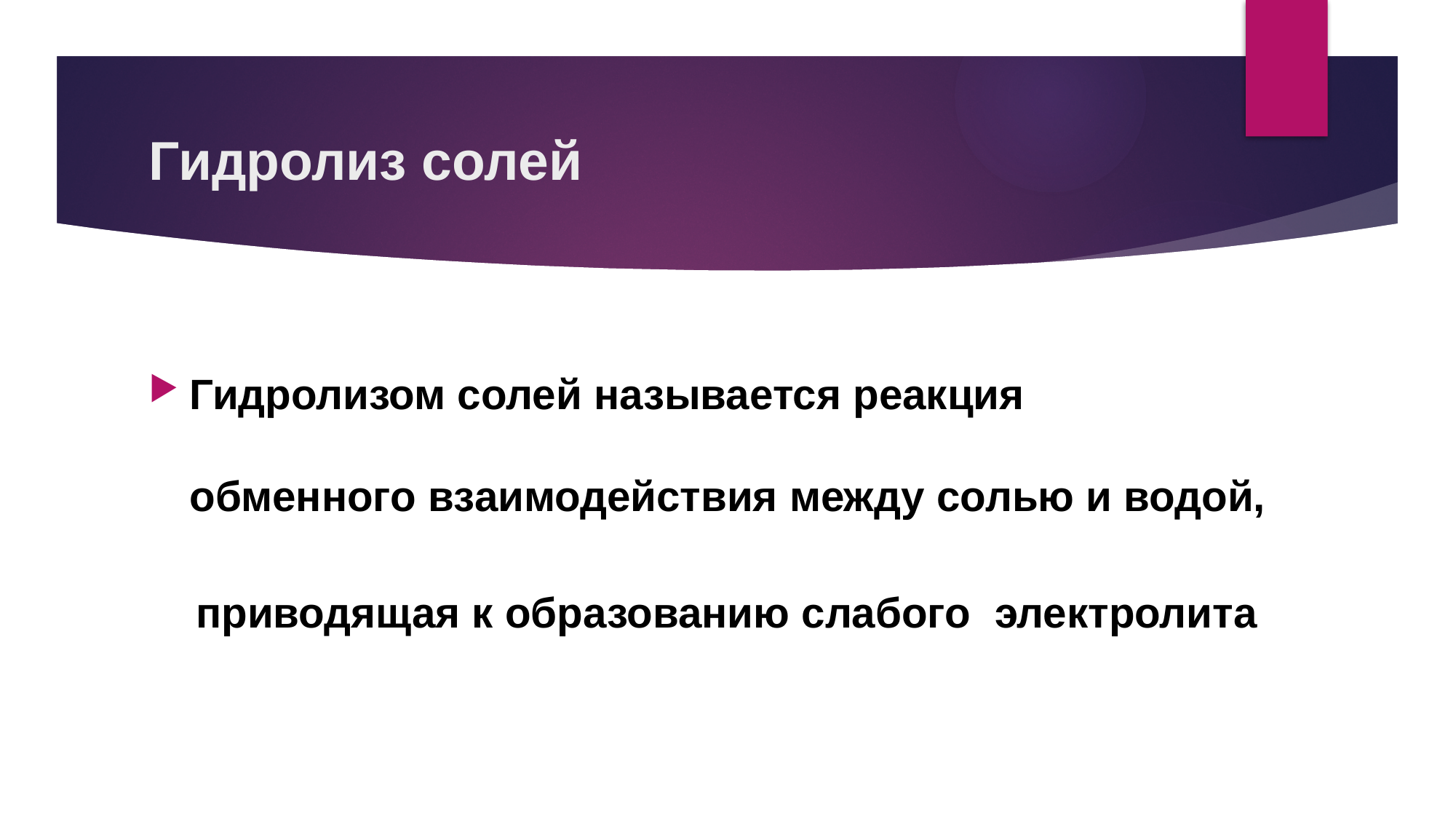

# Гидролиз солей
Гидролизом солей называется реакция
обменного взаимодействия между солью и водой,
    приводящая к образованию слабого  электролита